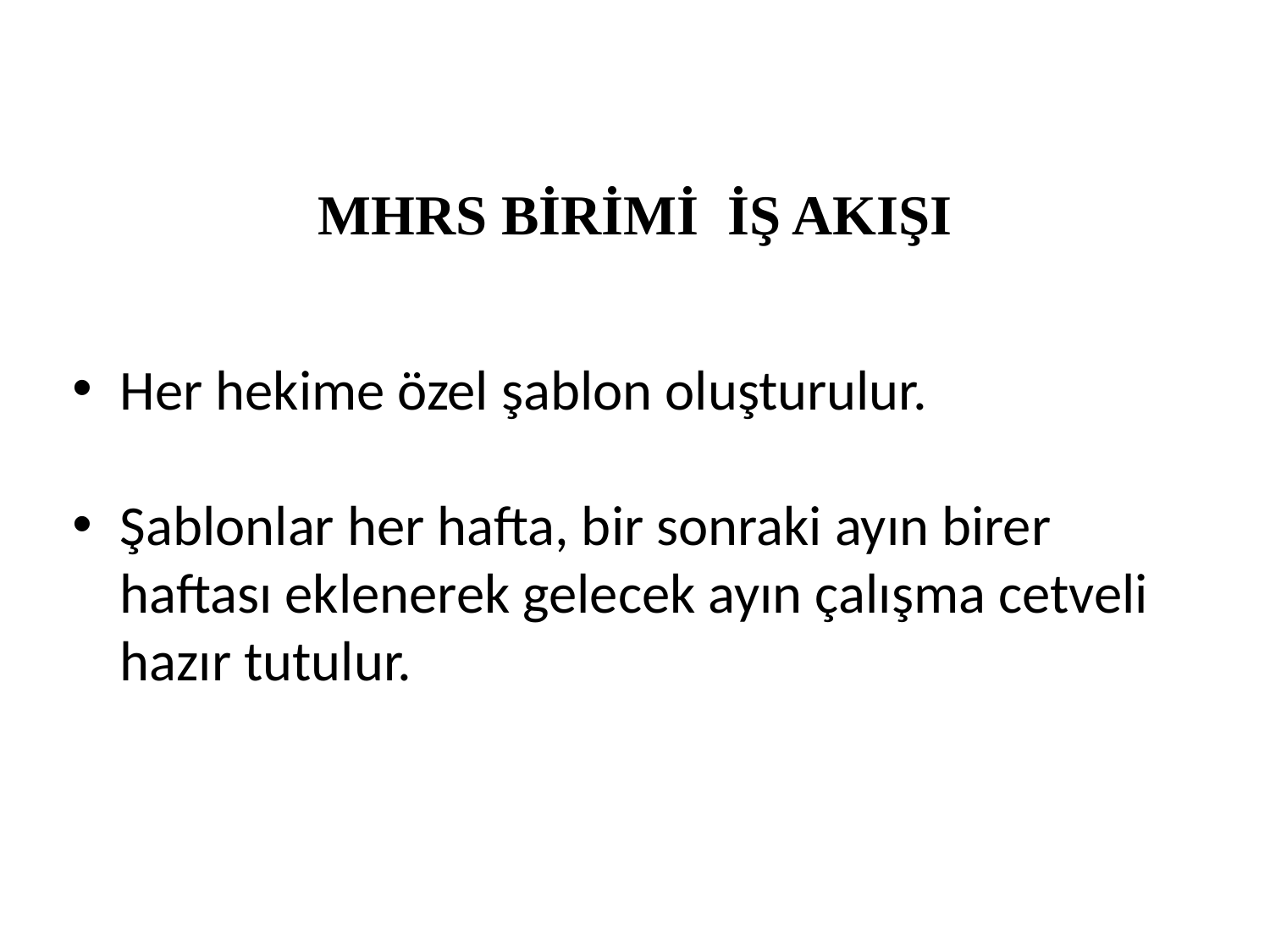

# MHRS BİRİMİ  İŞ AKIŞI
Her hekime özel şablon oluşturulur.

Şablonlar her hafta, bir sonraki ayın birer haftası eklenerek gelecek ayın çalışma cetveli hazır tutulur.